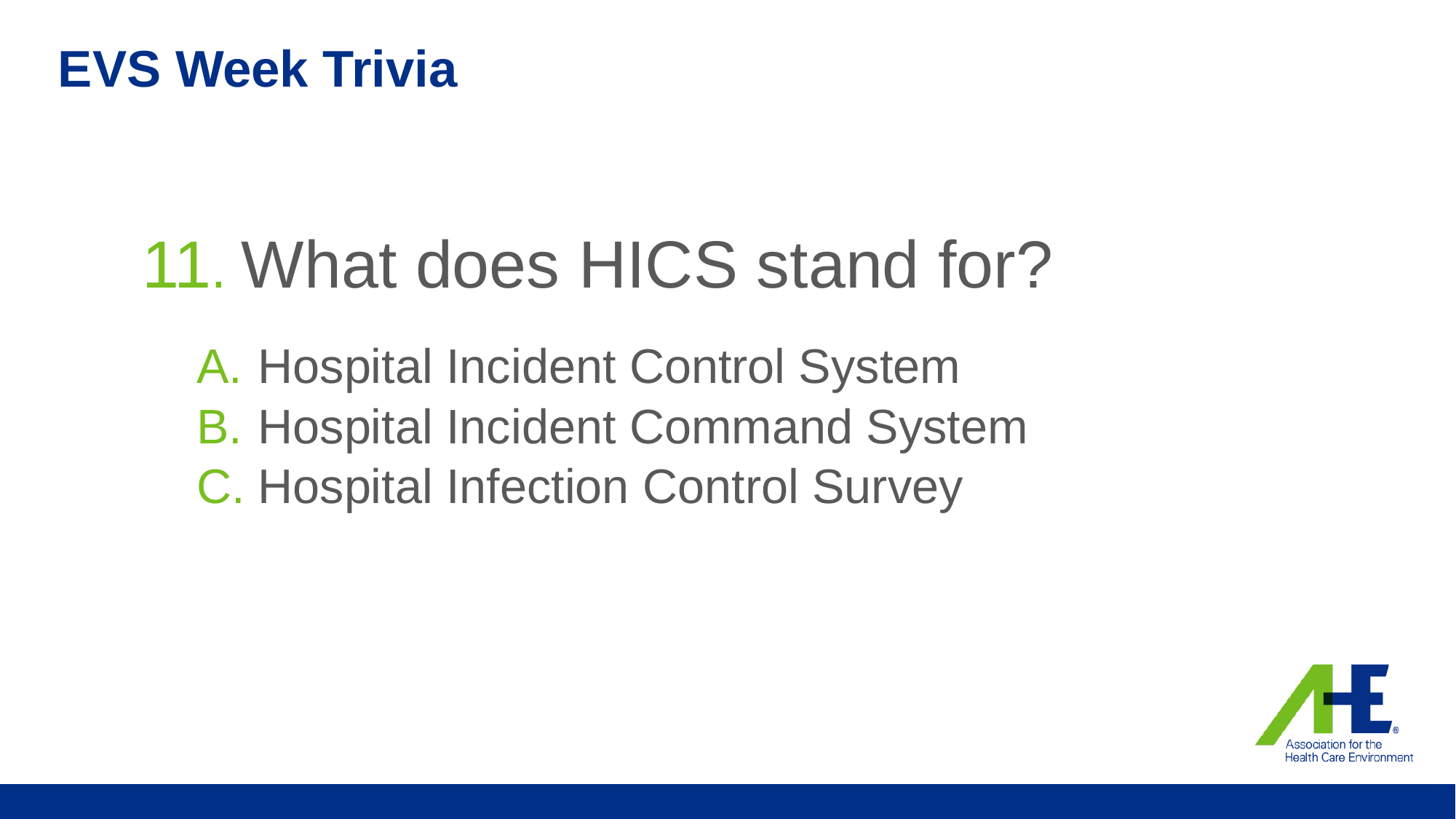

# EVS Week Trivia

11. What does HICS stand for?

Hospital Incident Control System
Hospital Incident Command System
Hospital Infection Control Survey